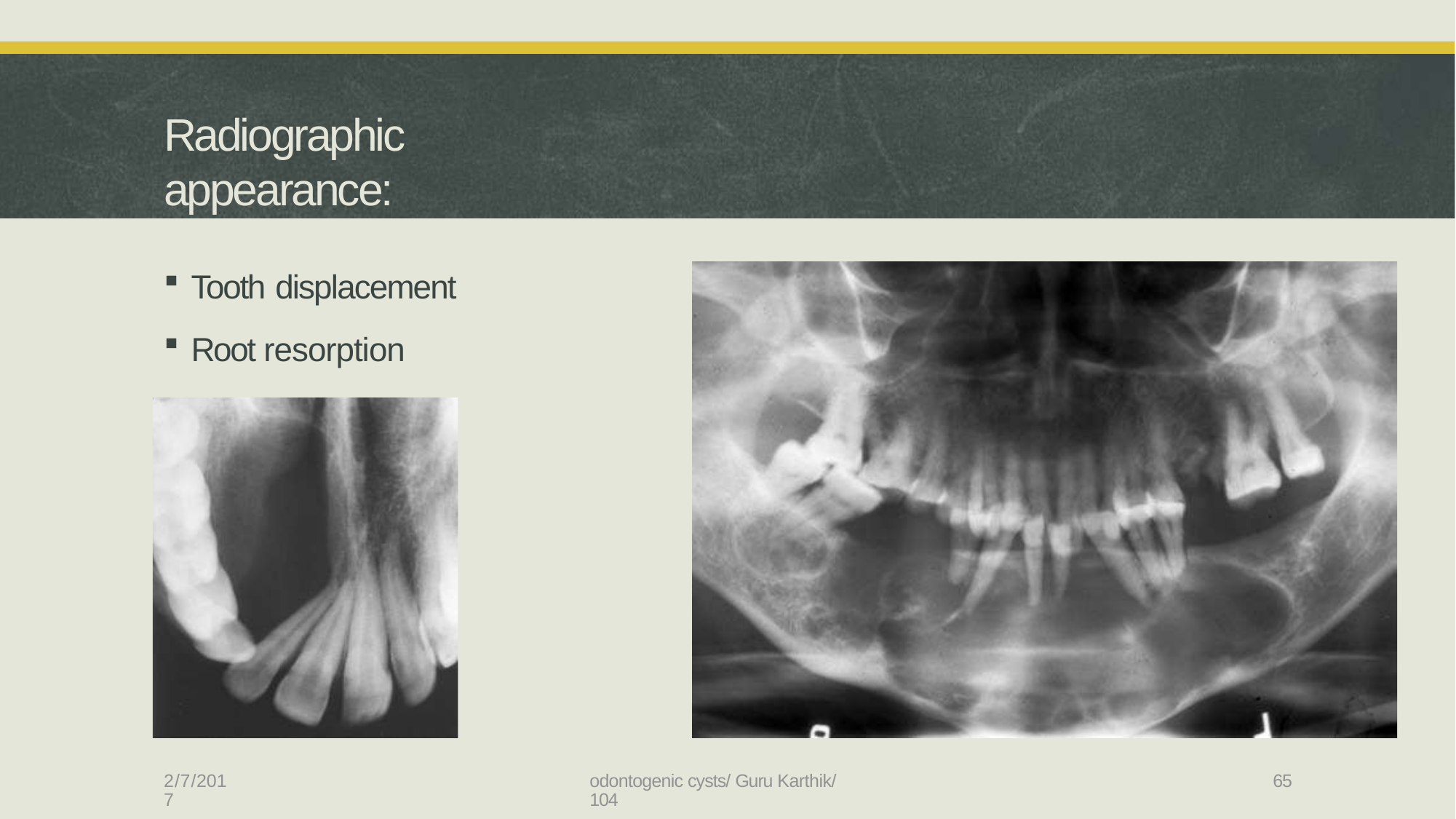

# Radiographic appearance:
Tooth displacement
Root resorption

2/7/2017
odontogenic cysts/ Guru Karthik/ 104
65